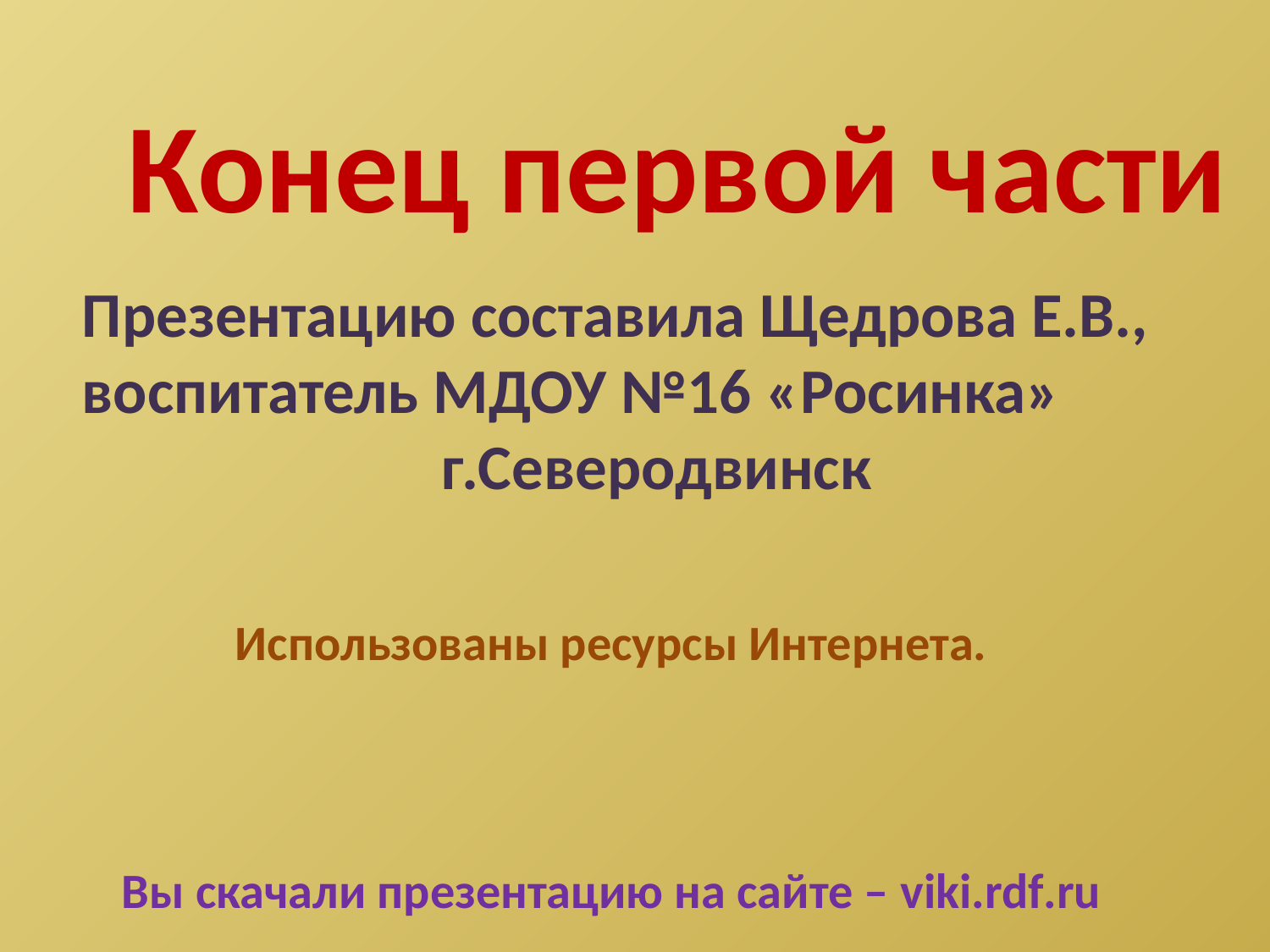

Конец первой части
Презентацию составила Щедрова Е.В.,
воспитатель МДОУ №16 «Росинка»
                         г.Северодвинск
           Использованы ресурсы Интернета.
Вы скачали презентацию на сайте – viki.rdf.ru